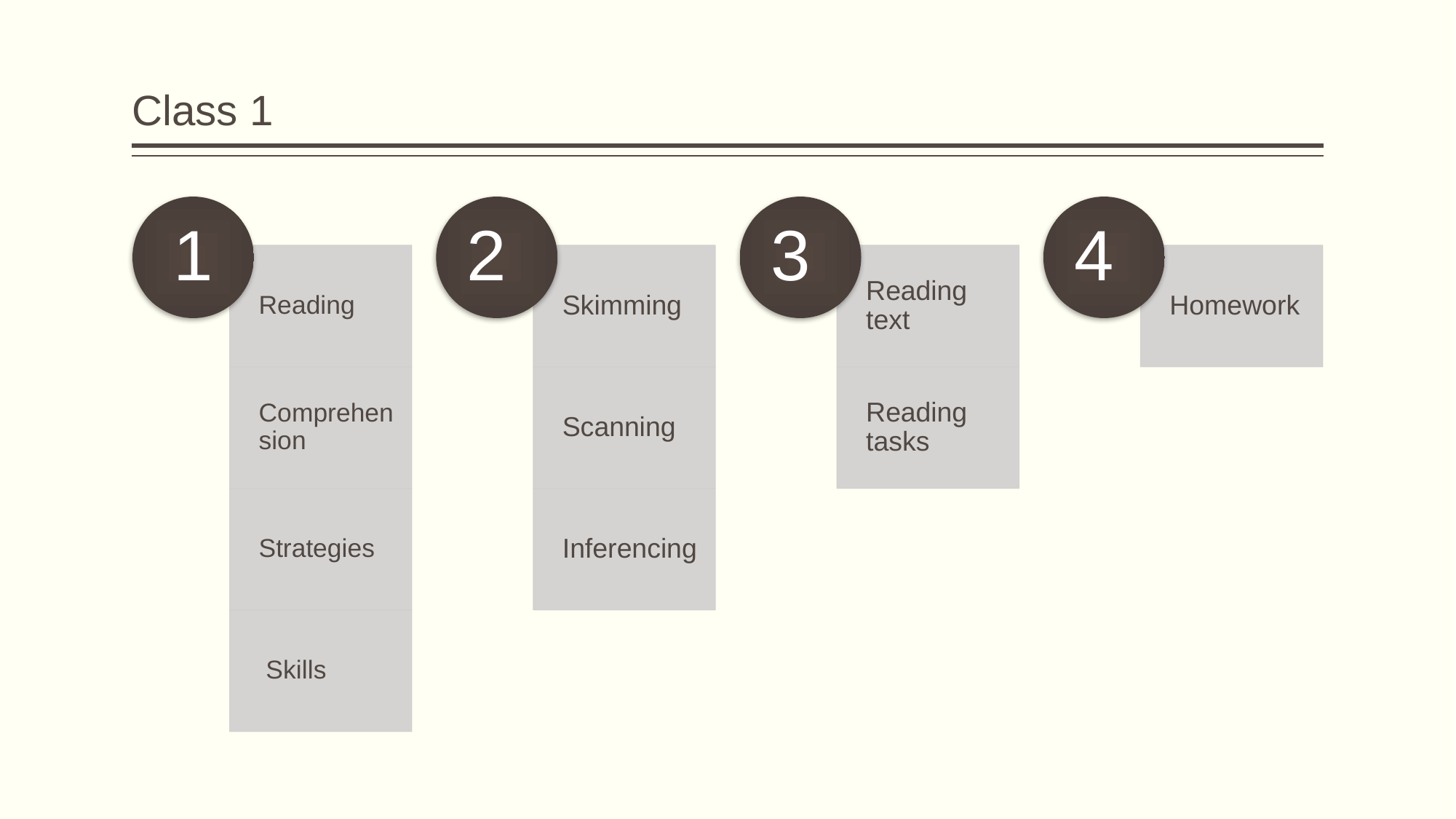

# Class 1
Reading
Comprehension
Strategies
 Skills
1
Skimming
Scanning
Inferencing
2
Reading text
Reading tasks
3
Homework
4